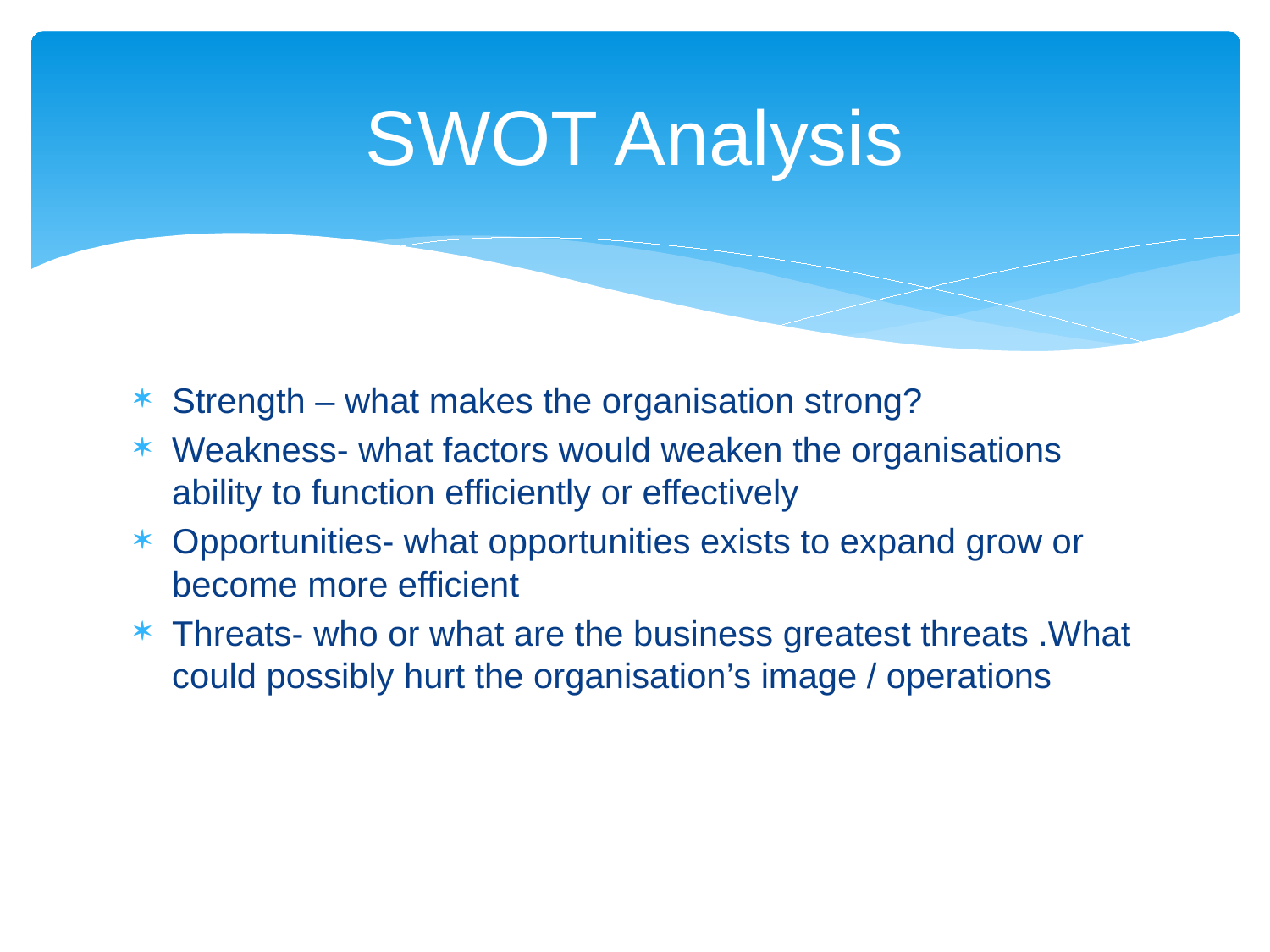

# SWOT Analysis
Strength – what makes the organisation strong?
Weakness- what factors would weaken the organisations ability to function efficiently or effectively
Opportunities- what opportunities exists to expand grow or become more efficient
Threats- who or what are the business greatest threats .What could possibly hurt the organisation’s image / operations